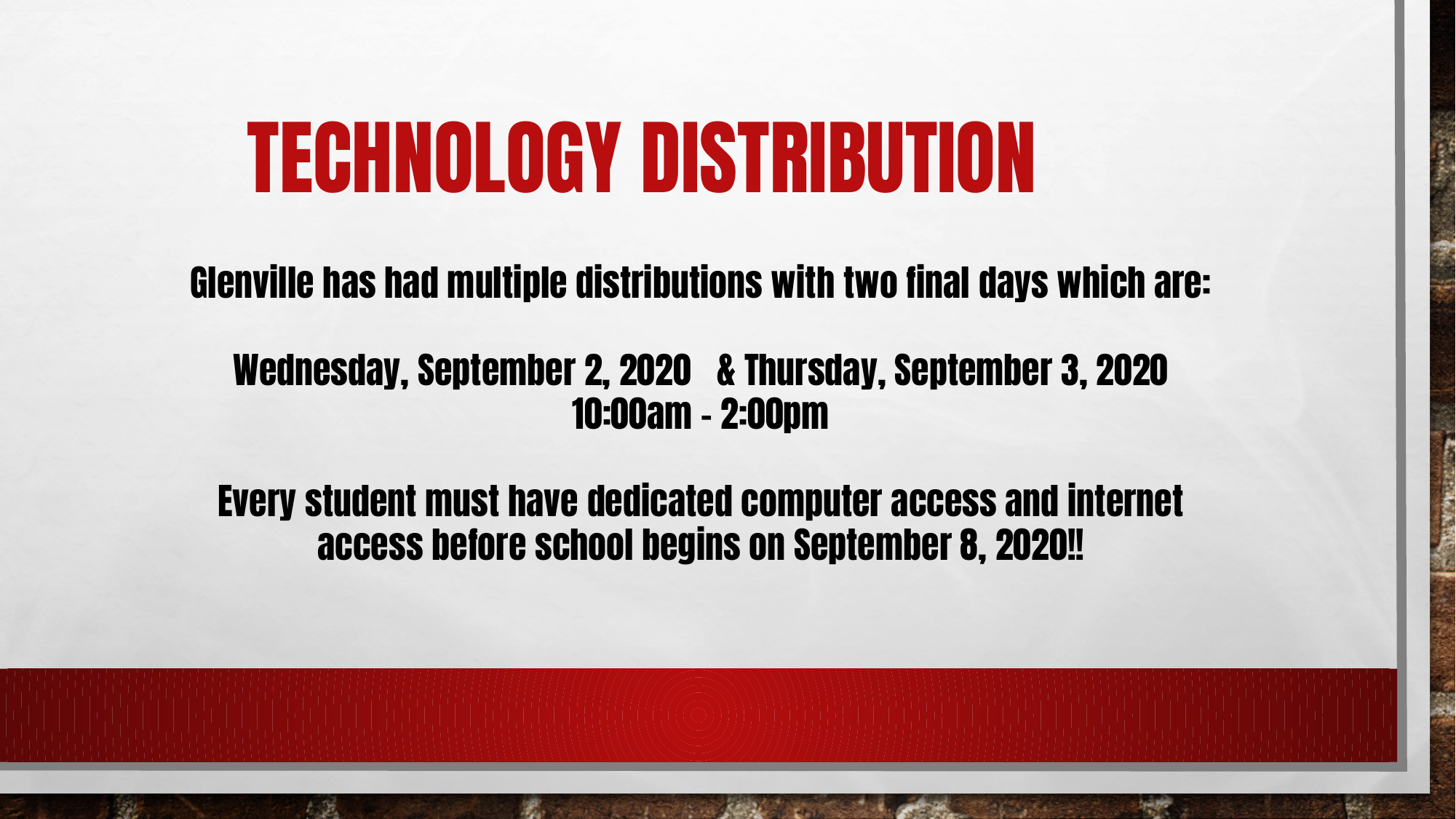

# Technology Distribution
Glenville has had multiple distributions with two final days which are:

Wednesday, September 2, 2020   & Thursday, September 3, 2020
10:00am – 2:00pm

Every student must have dedicated computer access and internet access before school begins on September 8, 2020!!